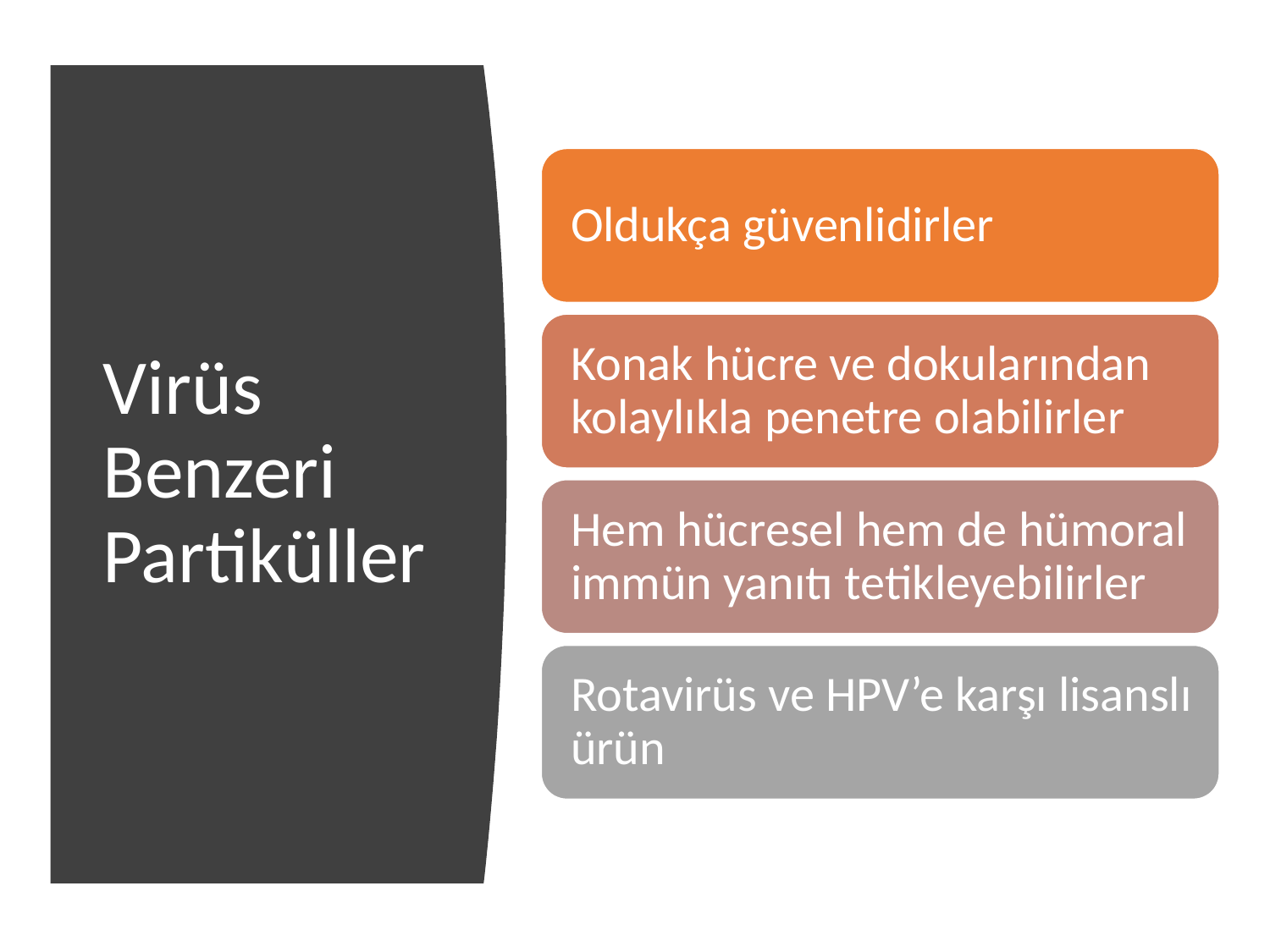

Oldukça güvenlidirler
Konak hücre ve dokularından kolaylıkla penetre olabilirler
Hem hücresel hem de hümoral immün yanıtı tetikleyebilirler
Rotavirüs ve HPV’e karşı lisanslı ürün

# Virüs Benzeri Partiküller